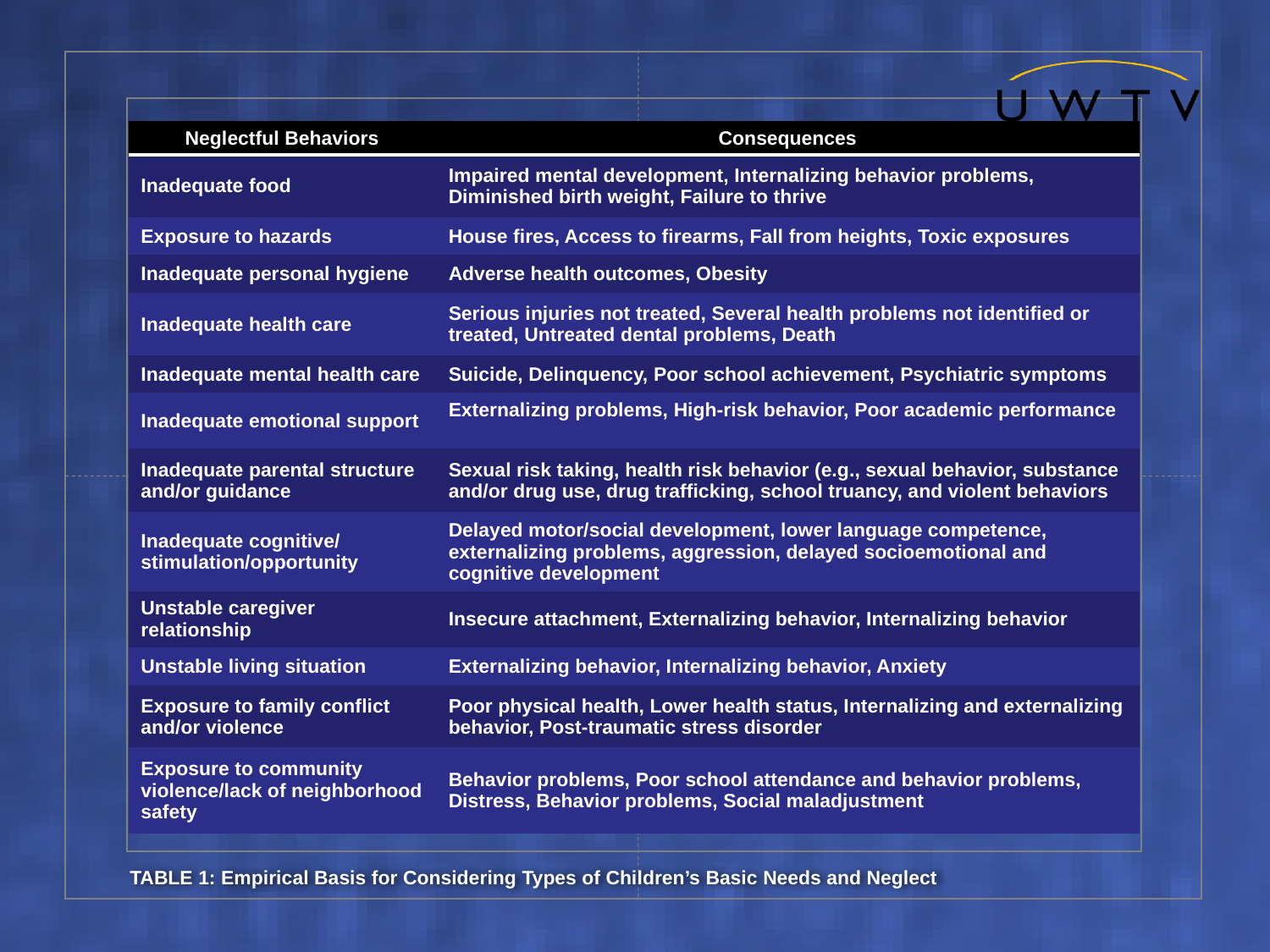

| Neglectful Behaviors | Consequences |
| --- | --- |
| Inadequate food | Impaired mental development, Internalizing behavior problems, Diminished birth weight, Failure to thrive |
| Exposure to hazards | House fires, Access to firearms, Fall from heights, Toxic exposures |
| Inadequate personal hygiene | Adverse health outcomes, Obesity |
| Inadequate health care | Serious injuries not treated, Several health problems not identified or treated, Untreated dental problems, Death |
| Inadequate mental health care | Suicide, Delinquency, Poor school achievement, Psychiatric symptoms |
| Inadequate emotional support | Externalizing problems, High-risk behavior, Poor academic performance |
| Inadequate parental structure and/or guidance | Sexual risk taking, health risk behavior (e.g., sexual behavior, substance and/or drug use, drug trafficking, school truancy, and violent behaviors |
| Inadequate cognitive/ stimulation/opportunity | Delayed motor/social development, lower language competence, externalizing problems, aggression, delayed socioemotional and cognitive development |
| Unstable caregiver relationship | Insecure attachment, Externalizing behavior, Internalizing behavior |
| Unstable living situation | Externalizing behavior, Internalizing behavior, Anxiety |
| Exposure to family conflict and/or violence | Poor physical health, Lower health status, Internalizing and externalizing behavior, Post-traumatic stress disorder |
| Exposure to community violence/lack of neighborhood safety | Behavior problems, Poor school attendance and behavior problems, Distress, Behavior problems, Social maladjustment |
TABLE 1: Empirical Basis for Considering Types of Children’s Basic Needs and Neglect